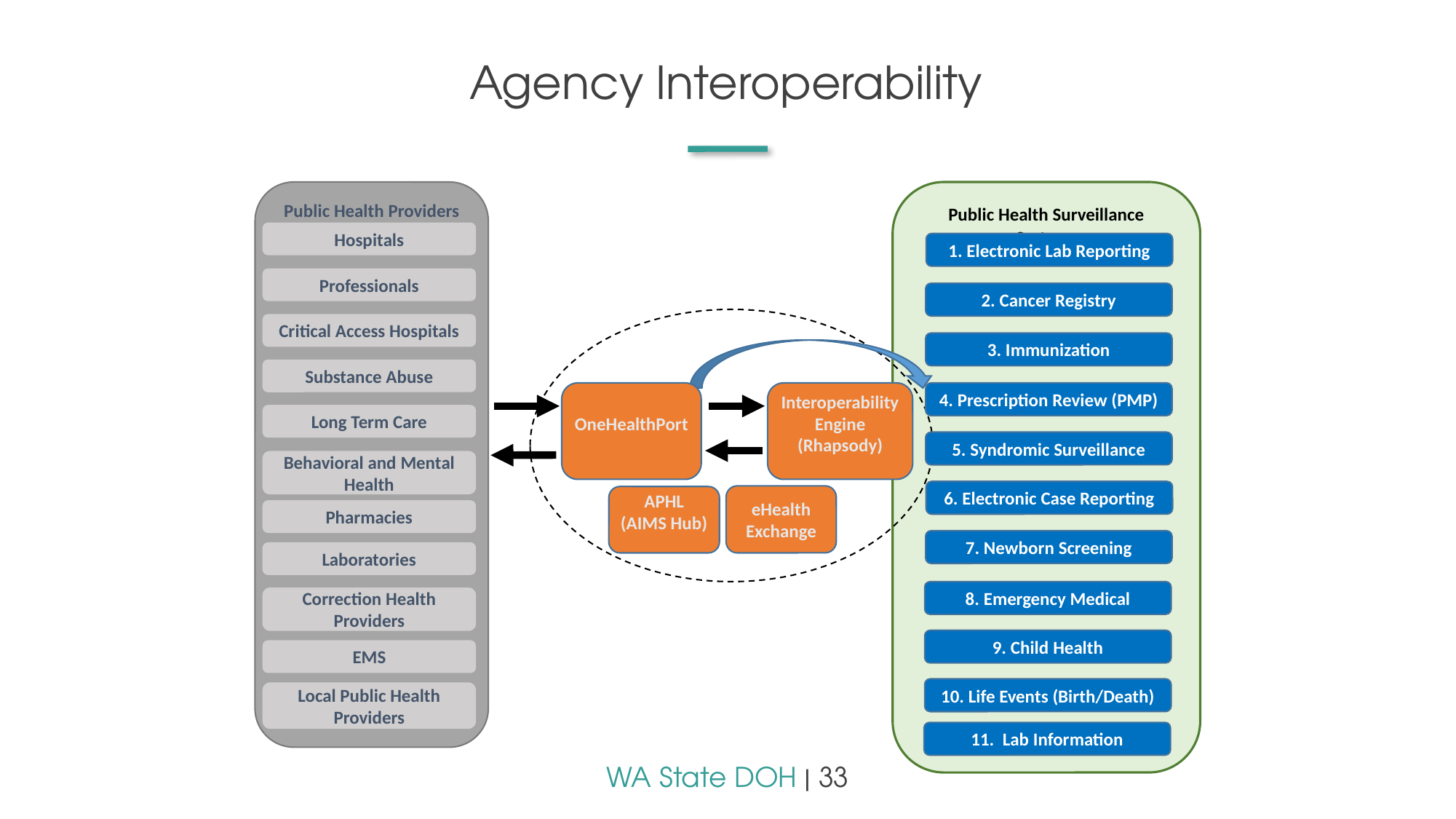

Agency Interoperability
Public Health Providers
Public Health Surveillance Systems
Hospitals
1. Electronic Lab Reporting
Professionals
2. Cancer Registry

Critical Access Hospitals
3. Immunization

Substance Abuse
OneHealthPort

Interoperability
 Engine
(Rhapsody)

4. Prescription Review (PMP)
Long Term Care
5. Syndromic Surveillance
Behavioral and Mental Health
6. Electronic Case Reporting
eHealth
Exchange
APHL
(AIMS Hub)

Pharmacies
7. Newborn Screening
Laboratories
8. Emergency Medical
Correction Health Providers
9. Child Health
EMS
10. Life Events (Birth/Death)
Local Public Health Providers
11.  Lab Information